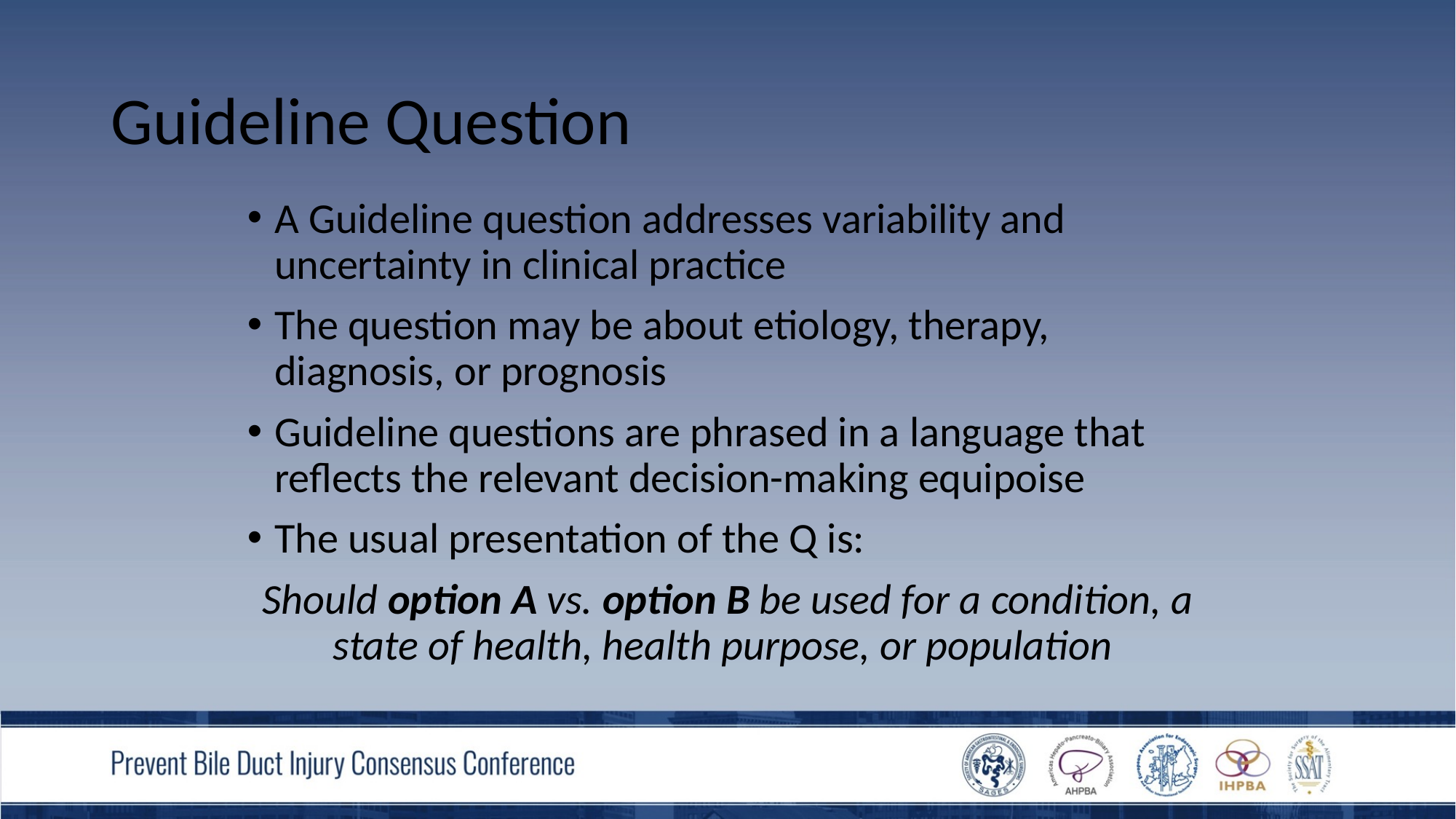

# Guideline Question
A Guideline question addresses variability and uncertainty in clinical practice
The question may be about etiology, therapy, diagnosis, or prognosis
Guideline questions are phrased in a language that reflects the relevant decision-making equipoise
The usual presentation of the Q is:
Should option A vs. option B be used for a condition, a state of health, health purpose, or population